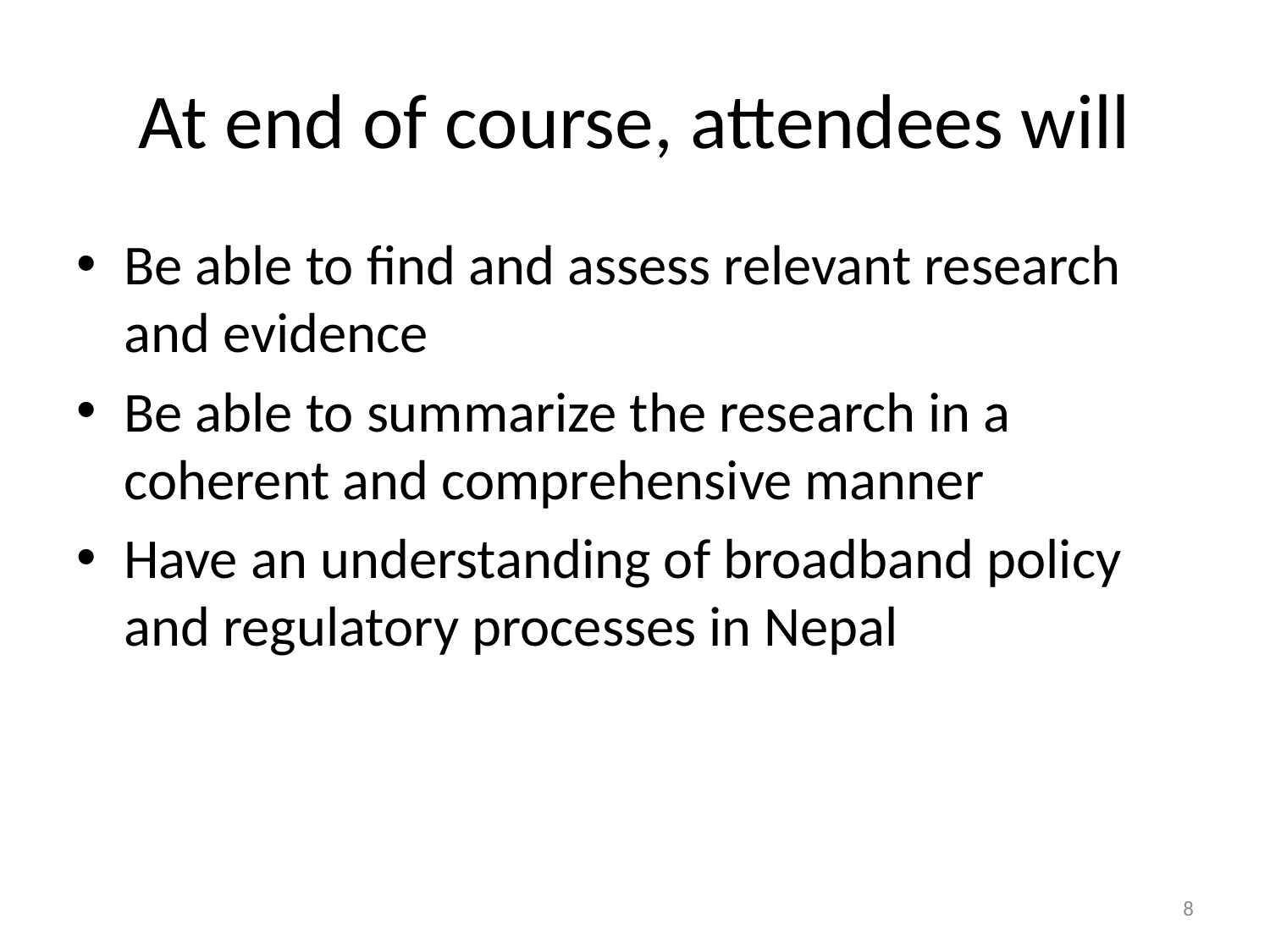

# At end of course, attendees will
Be able to find and assess relevant research and evidence
Be able to summarize the research in a coherent and comprehensive manner
Have an understanding of broadband policy and regulatory processes in Nepal

8